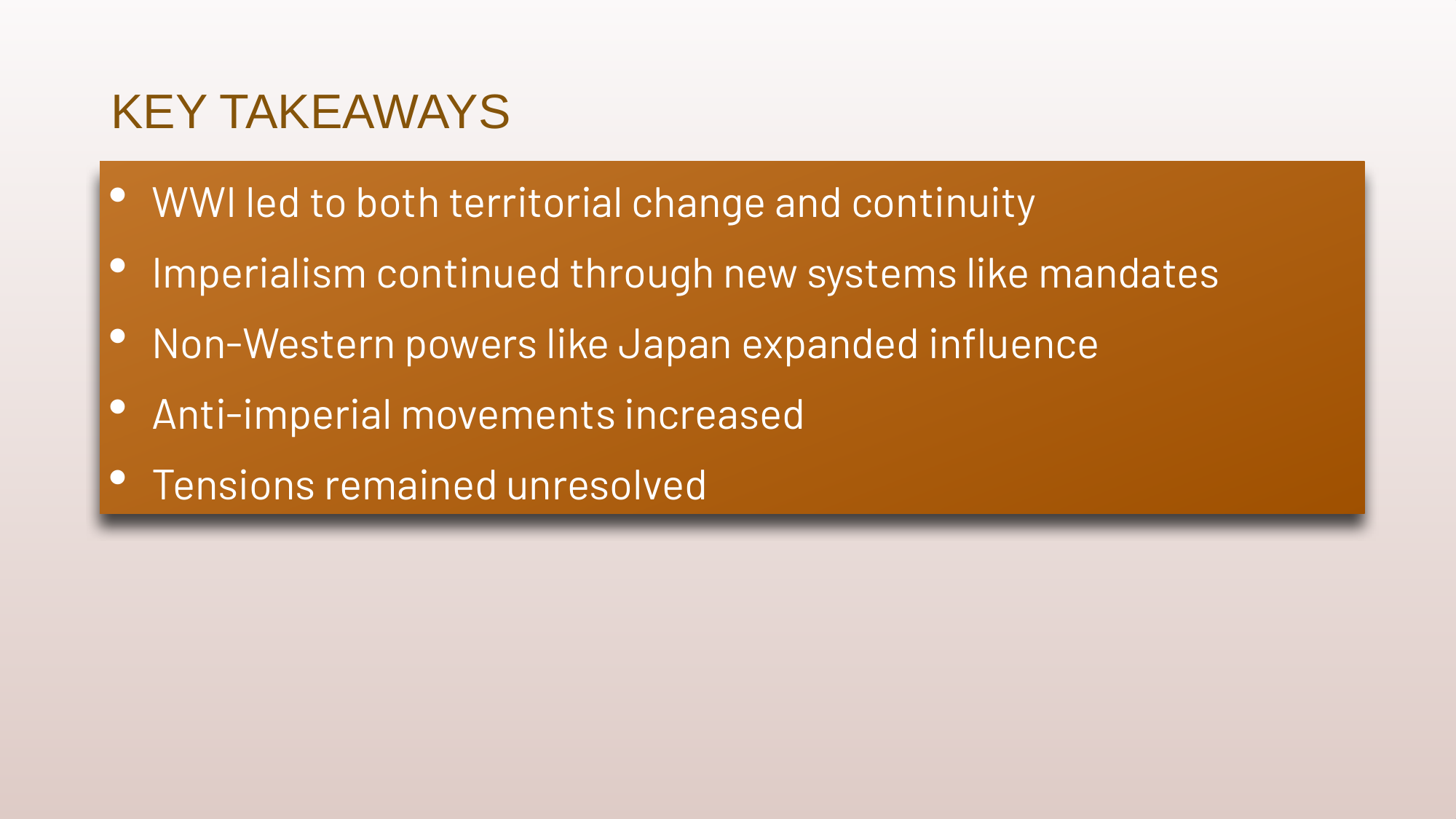

# Key Takeaways
WWI led to both territorial change and continuity
Imperialism continued through new systems like mandates
Non-Western powers like Japan expanded influence
Anti-imperial movements increased
Tensions remained unresolved